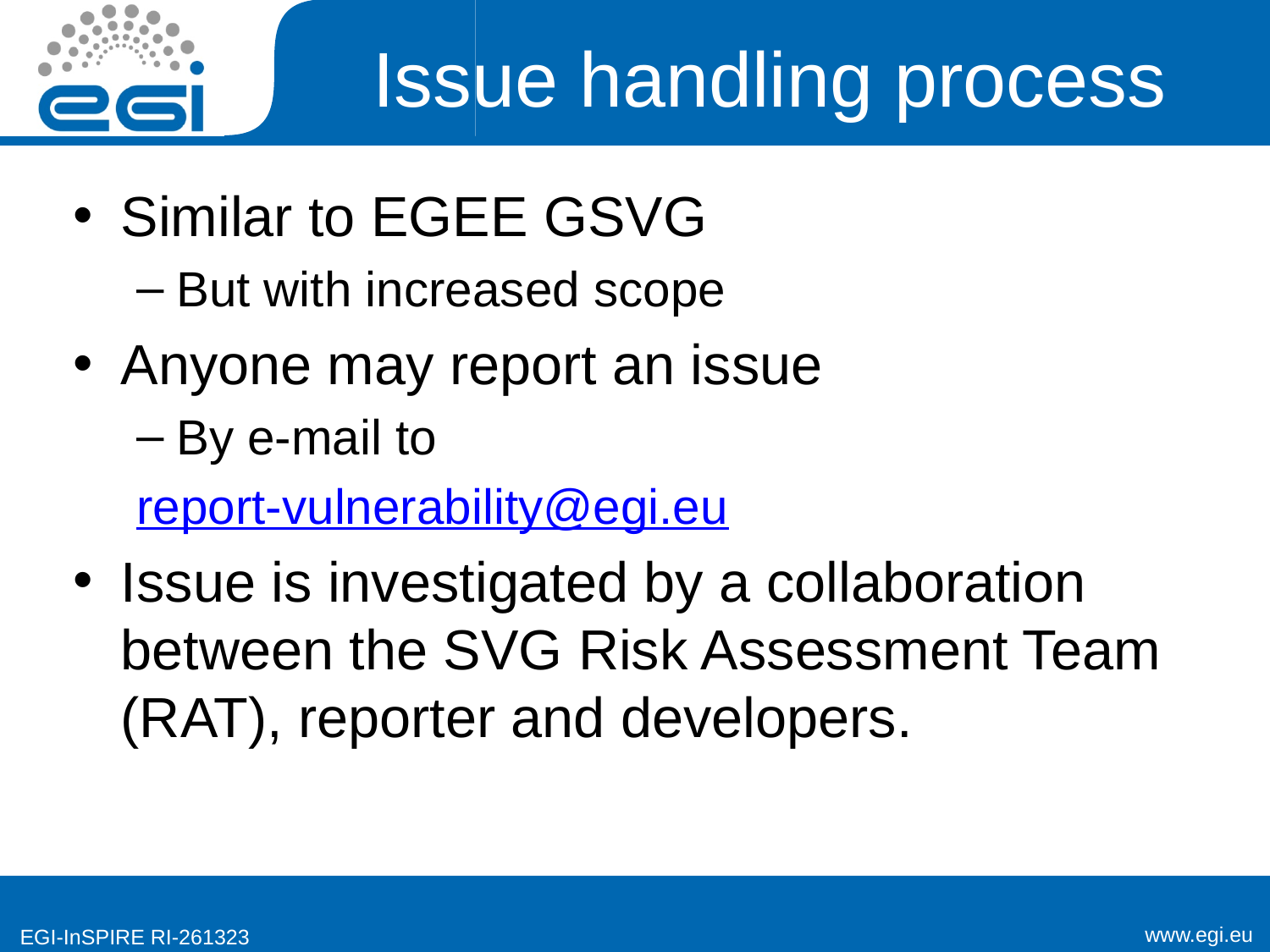

# Issue handling process
Similar to EGEE GSVG
But with increased scope
Anyone may report an issue
By e-mail to
report-vulnerability@egi.eu
Issue is investigated by a collaboration between the SVG Risk Assessment Team (RAT), reporter and developers.